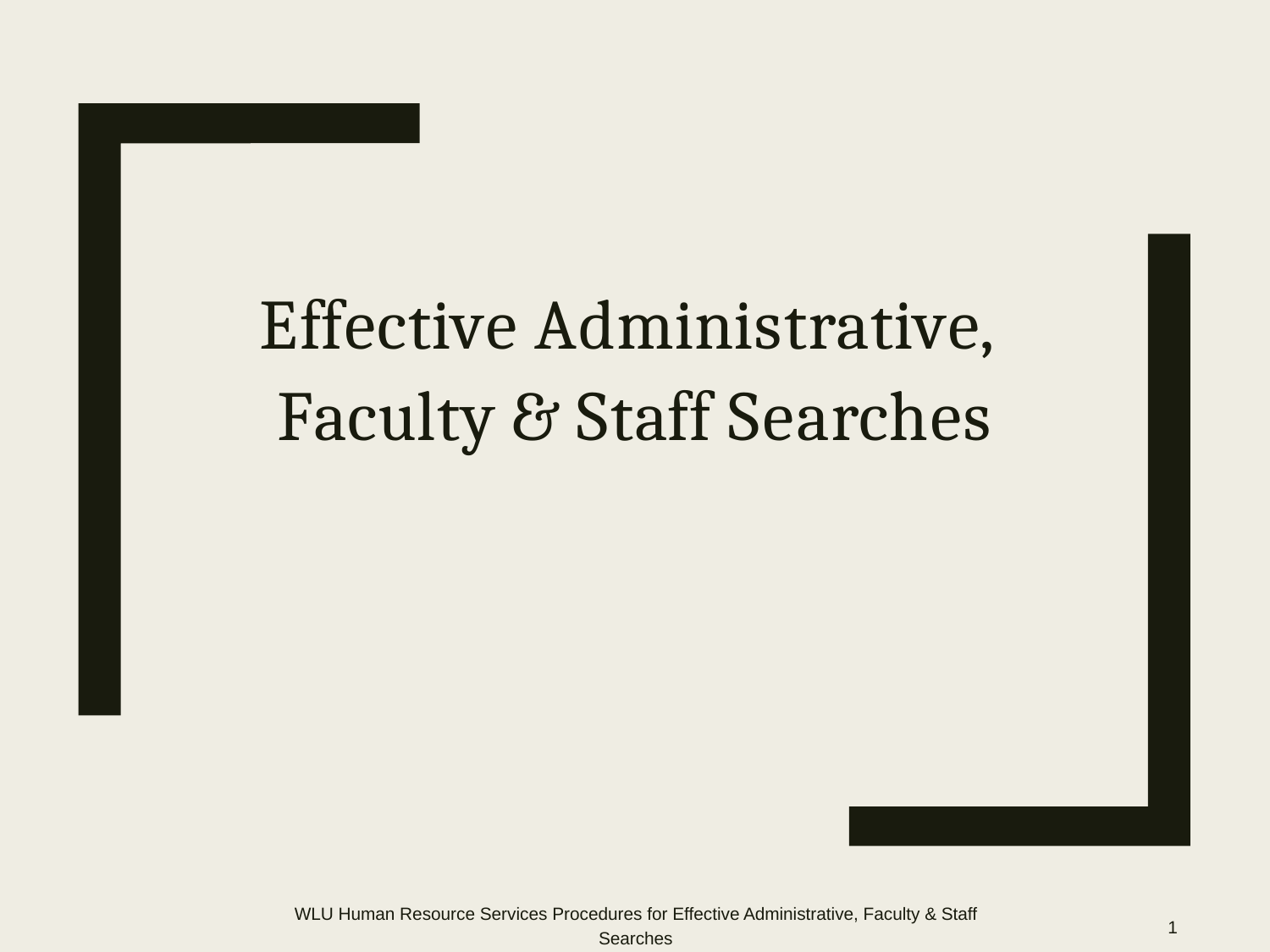

# Effective Administrative,  Faculty & Staff Searches
WLU Human Resource Services Procedures for Effective Administrative, Faculty & Staff Searches
1